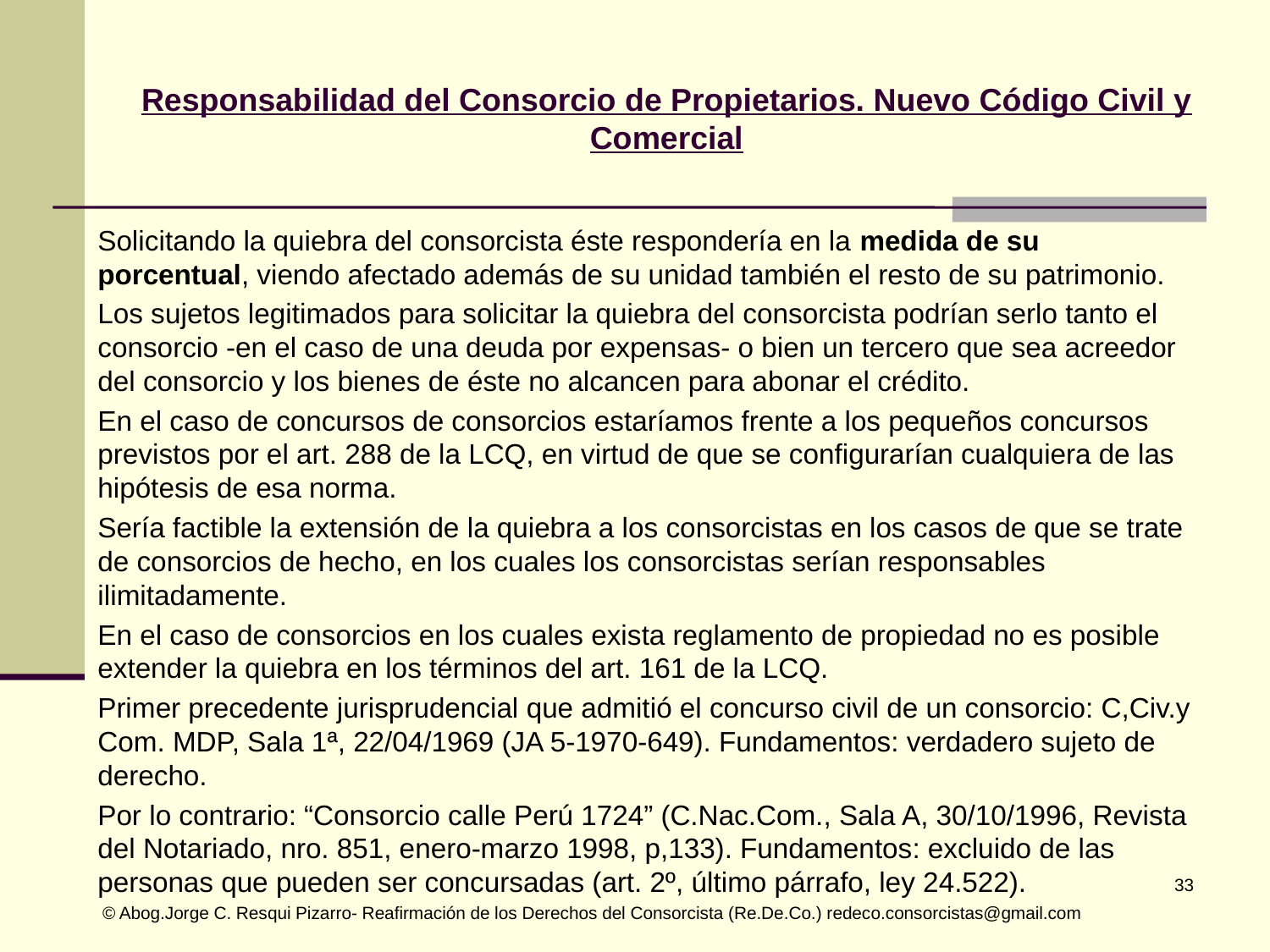

# Responsabilidad del Consorcio de Propietarios. Nuevo Código Civil y Comercial
Solicitando la quiebra del consorcista éste respondería en la medida de su porcentual, viendo afectado además de su unidad también el resto de su patrimonio.
Los sujetos legitimados para solicitar la quiebra del consorcista podrían serlo tanto el consorcio -en el caso de una deuda por expensas- o bien un tercero que sea acreedor del consorcio y los bienes de éste no alcancen para abonar el crédito.
En el caso de concursos de consorcios estaríamos frente a los pequeños concursos previstos por el art. 288 de la LCQ, en virtud de que se configurarían cualquiera de las hipótesis de esa norma.
Sería factible la extensión de la quiebra a los consorcistas en los casos de que se trate de consorcios de hecho, en los cuales los consorcistas serían responsables ilimitadamente.
En el caso de consorcios en los cuales exista reglamento de propiedad no es posible extender la quiebra en los términos del art. 161 de la LCQ.
Primer precedente jurisprudencial que admitió el concurso civil de un consorcio: C,Civ.y Com. MDP, Sala 1ª, 22/04/1969 (JA 5-1970-649). Fundamentos: verdadero sujeto de derecho.
Por lo contrario: “Consorcio calle Perú 1724” (C.Nac.Com., Sala A, 30/10/1996, Revista del Notariado, nro. 851, enero-marzo 1998, p,133). Fundamentos: excluido de las personas que pueden ser concursadas (art. 2º, último párrafo, ley 24.522).
 © Abog.Jorge C. Resqui Pizarro- Reafirmación de los Derechos del Consorcista (Re.De.Co.) redeco.consorcistas@gmail.com
33